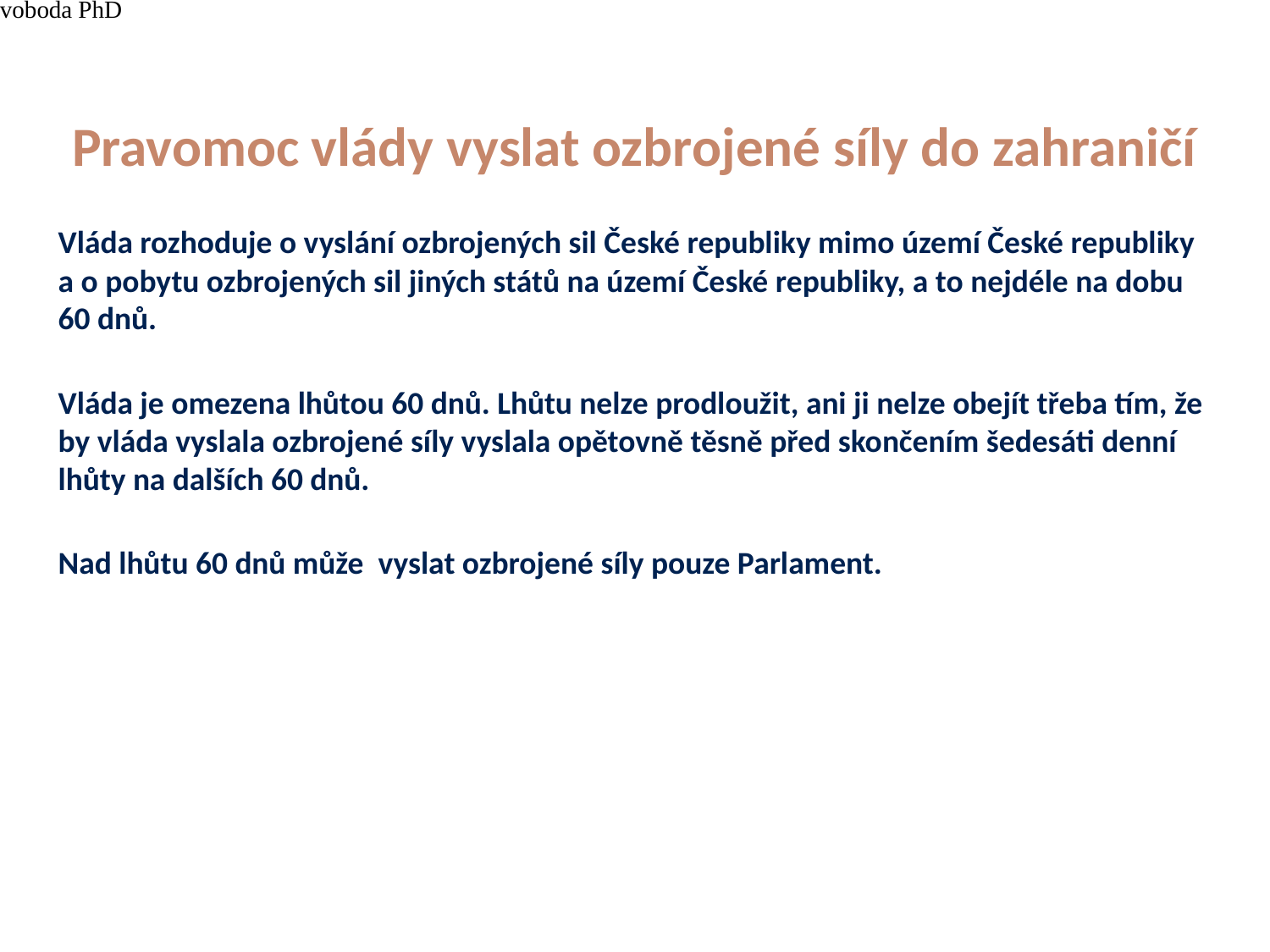

4/15/21
JUDr. Cyril Svoboda PhD
51
# Pravomoc vlády vyslat ozbrojené síly do zahraničí
Vláda rozhoduje o vyslání ozbrojených sil České republiky mimo území České republiky a o pobytu ozbrojených sil jiných států na území České republiky, a to nejdéle na dobu 60 dnů.
Vláda je omezena lhůtou 60 dnů. Lhůtu nelze prodloužit, ani ji nelze obejít třeba tím, že by vláda vyslala ozbrojené síly vyslala opětovně těsně před skončením šedesáti denní lhůty na dalších 60 dnů.
Nad lhůtu 60 dnů může  vyslat ozbrojené síly pouze Parlament.